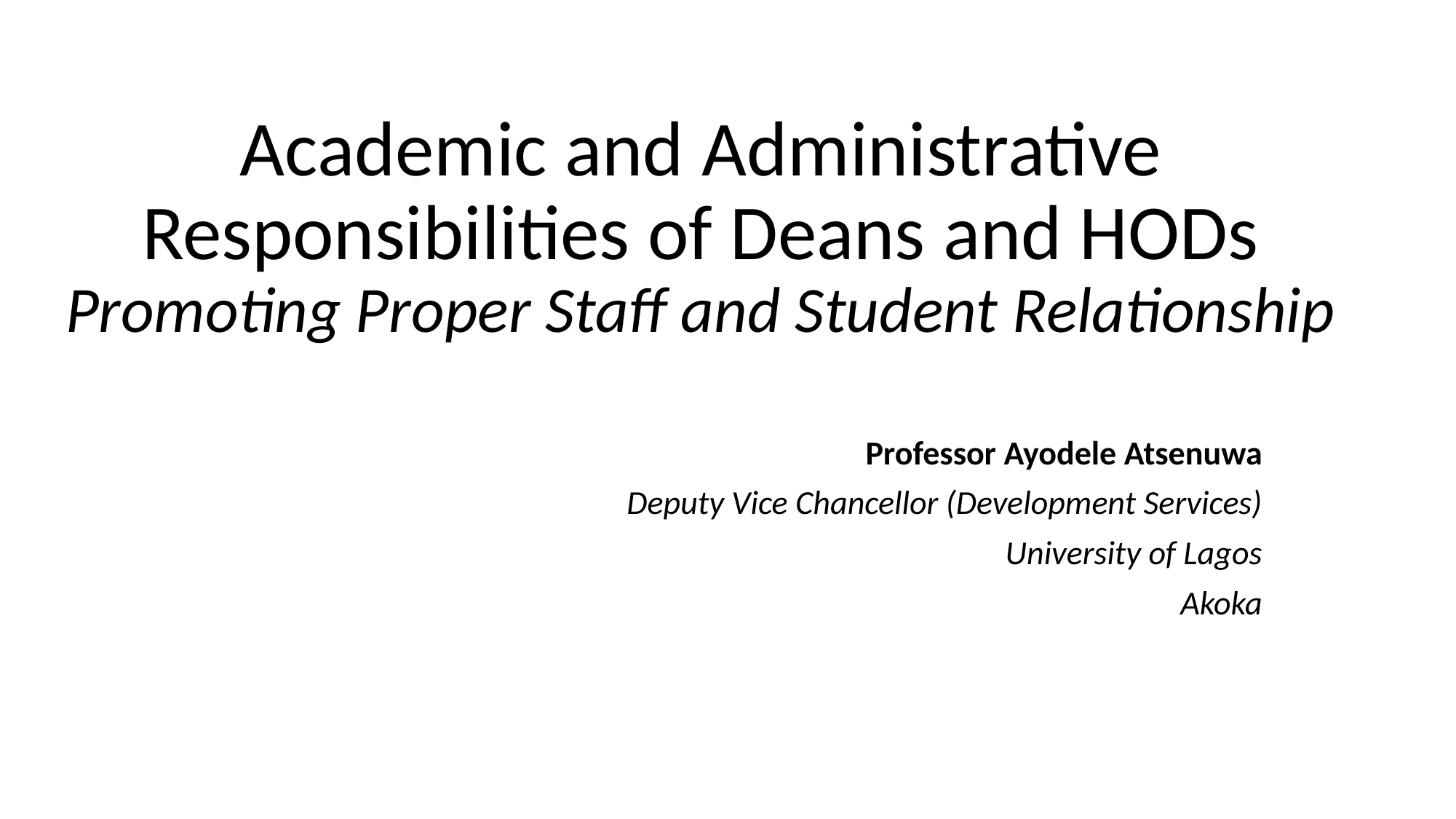

# Academic and Administrative Responsibilities of Deans and HODs Promoting Proper Staff and Student Relationship
Professor Ayodele Atsenuwa
Deputy Vice Chancellor (Development Services)
University of Lagos
Akoka